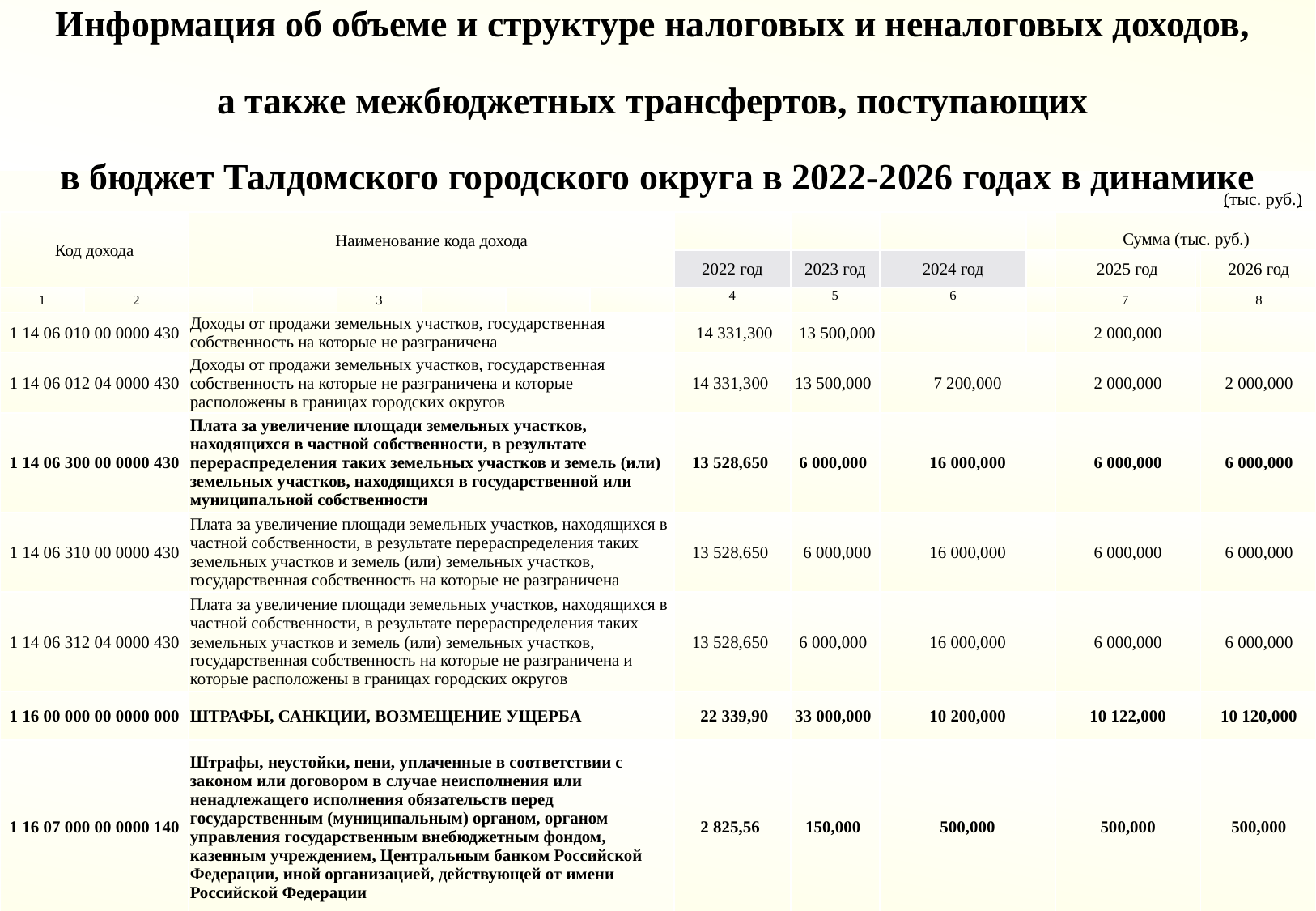

Информация об объеме и структуре налоговых и неналоговых доходов,
а также межбюджетных трансфертов, поступающих
в бюджет Талдомского городского округа в 2022-2026 годах в динамике
(тыс. руб.)
| Код дохода |  | Наименование кода дохода |  |  |  |  |  |  |  |  |  | Сумма (тыс. руб.) |  |  |
| --- | --- | --- | --- | --- | --- | --- | --- | --- | --- | --- | --- | --- | --- | --- |
|  |  |  |  |  |  |  |  | 2022 год | 2023 год | 2024 год |  | 2025 год |  | 2026 год |
| 1 | 2 |  |  | 3 |  |  |  | 4 | 5 | 6 |  | 7 |  | 8 |
| 1 14 06 010 00 0000 430 |  | Доходы от продажи земельных участков, государственная собственность на которые не разграничена |  |  |  |  |  | 14 331,300 | 13 500,000 |  |  | 2 000,000 |  |  |
| 1 14 06 012 04 0000 430 |  | Доходы от продажи земельных участков, государственная собственность на которые не разграничена и которые расположены в границах городских округов |  |  |  |  |  | 14 331,300 | 13 500,000 | 7 200,000 |  | 2 000,000 |  | 2 000,000 |
| 1 14 06 300 00 0000 430 |  | Плата за увеличение площади земельных участков, находящихся в частной собственности, в результате перераспределения таких земельных участков и земель (или) земельных участков, находящихся в государственной или муниципальной собственности |  |  |  |  |  | 13 528,650 | 6 000,000 | 16 000,000 |  | 6 000,000 |  | 6 000,000 |
| 1 14 06 310 00 0000 430 |  | Плата за увеличение площади земельных участков, находящихся в частной собственности, в результате перераспределения таких земельных участков и земель (или) земельных участков, государственная собственность на которые не разграничена |  |  |  |  |  | 13 528,650 | 6 000,000 | 16 000,000 |  | 6 000,000 |  | 6 000,000 |
| 1 14 06 312 04 0000 430 |  | Плата за увеличение площади земельных участков, находящихся в частной собственности, в результате перераспределения таких земельных участков и земель (или) земельных участков, государственная собственность на которые не разграничена и которые расположены в границах городских округов |  |  |  |  |  | 13 528,650 | 6 000,000 | 16 000,000 |  | 6 000,000 |  | 6 000,000 |
| 1 16 00 000 00 0000 000 |  | ШТРАФЫ, САНКЦИИ, ВОЗМЕЩЕНИЕ УЩЕРБА |  |  |  |  |  | 22 339,90 | 33 000,000 | 10 200,000 |  | 10 122,000 |  | 10 120,000 |
| 1 16 07 000 00 0000 140 |  | Штрафы, неустойки, пени, уплаченные в соответствии с законом или договором в случае неисполнения или ненадлежащего исполнения обязательств перед государственным (муниципальным) органом, органом управления государственным внебюджетным фондом, казенным учреждением, Центральным банком Российской Федерации, иной организацией, действующей от имени Российской Федерации |  |  |  |  |  | 2 825,56 | 150,000 | 500,000 |  | 500,000 |  | 500,000 |